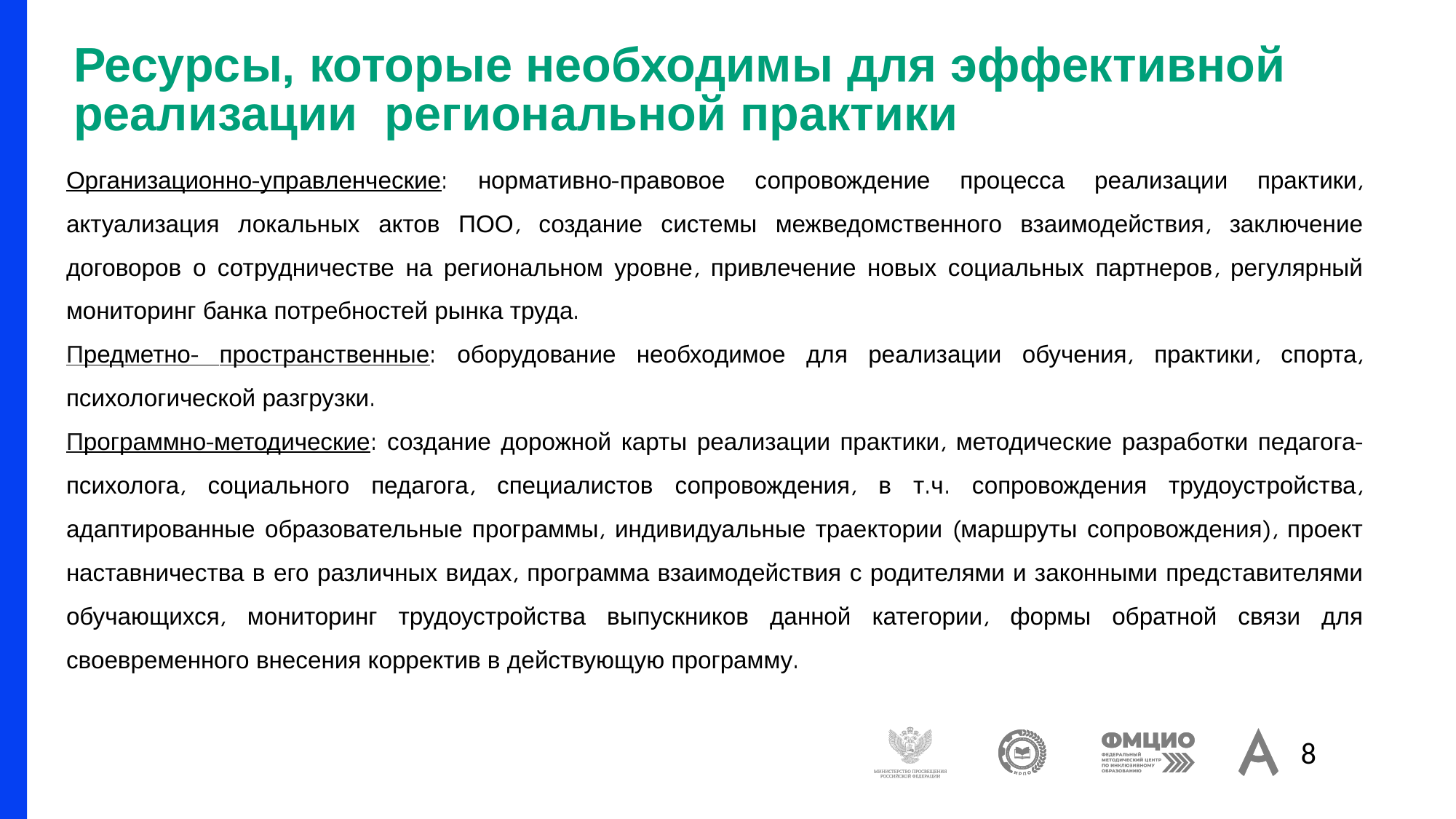

# Ресурсы, которые необходимы для эффективной реализации  региональной практики
Организационно-управленческие: нормативно-правовое сопровождение процесса реализации практики, актуализация локальных актов ПОО, создание системы межведомственного взаимодействия, заключение договоров о сотрудничестве на региональном уровне, привлечение новых социальных партнеров, регулярный мониторинг банка потребностей рынка труда.
Предметно- пространственные: оборудование необходимое для реализации обучения, практики, спорта, психологической разгрузки.
Программно-методические: создание дорожной карты реализации практики, методические разработки педагога-психолога, социального педагога, специалистов сопровождения, в т.ч. сопровождения трудоустройства, адаптированные образовательные программы, индивидуальные траектории (маршруты сопровождения), проект наставничества в его различных видах, программа взаимодействия с родителями и законными представителями обучающихся, мониторинг трудоустройства выпускников данной категории, формы обратной связи для своевременного внесения корректив в действующую программу.